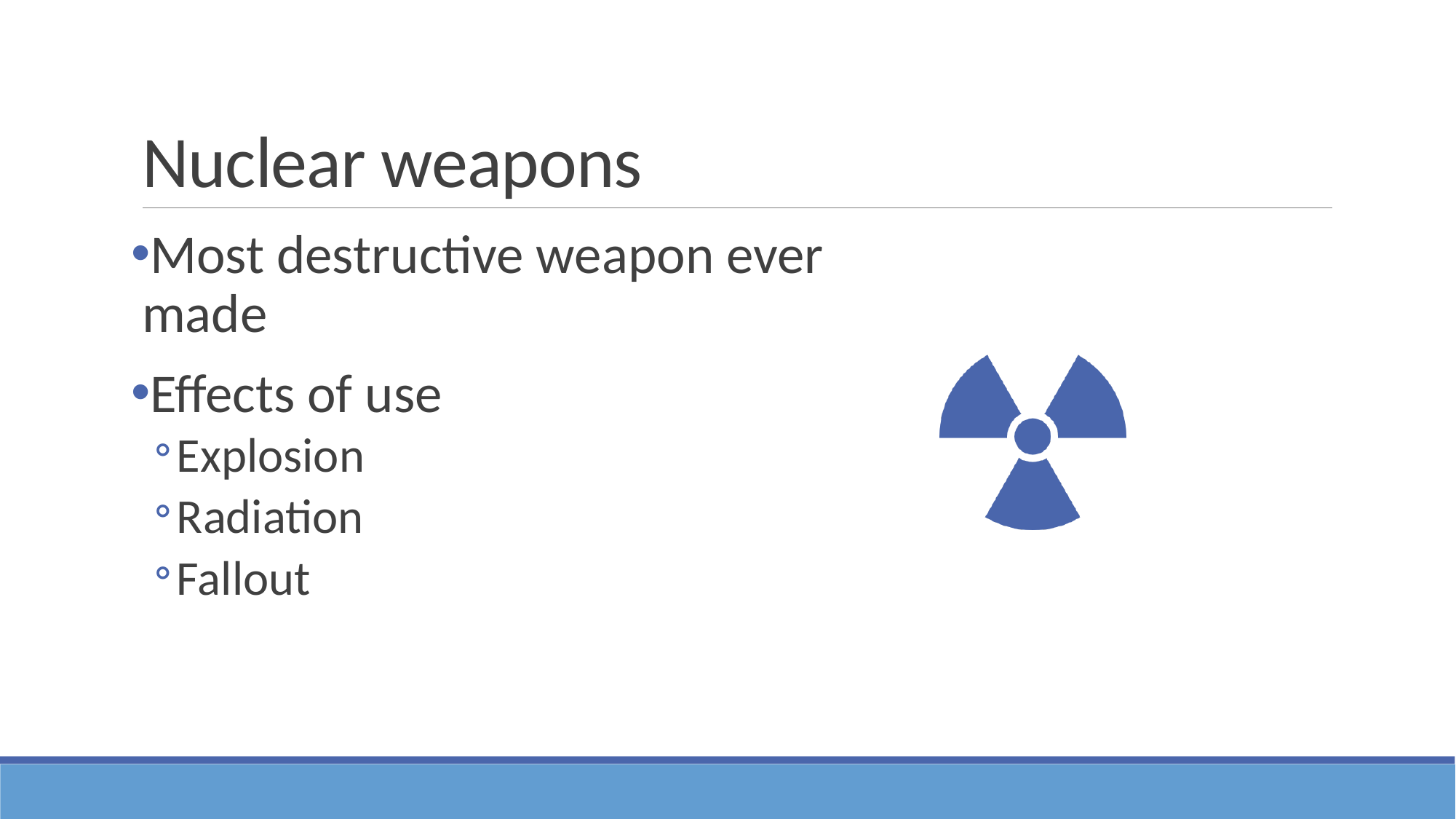

# Nuclear weapons
Most destructive weapon ever made
Effects of use
Explosion
Radiation
Fallout